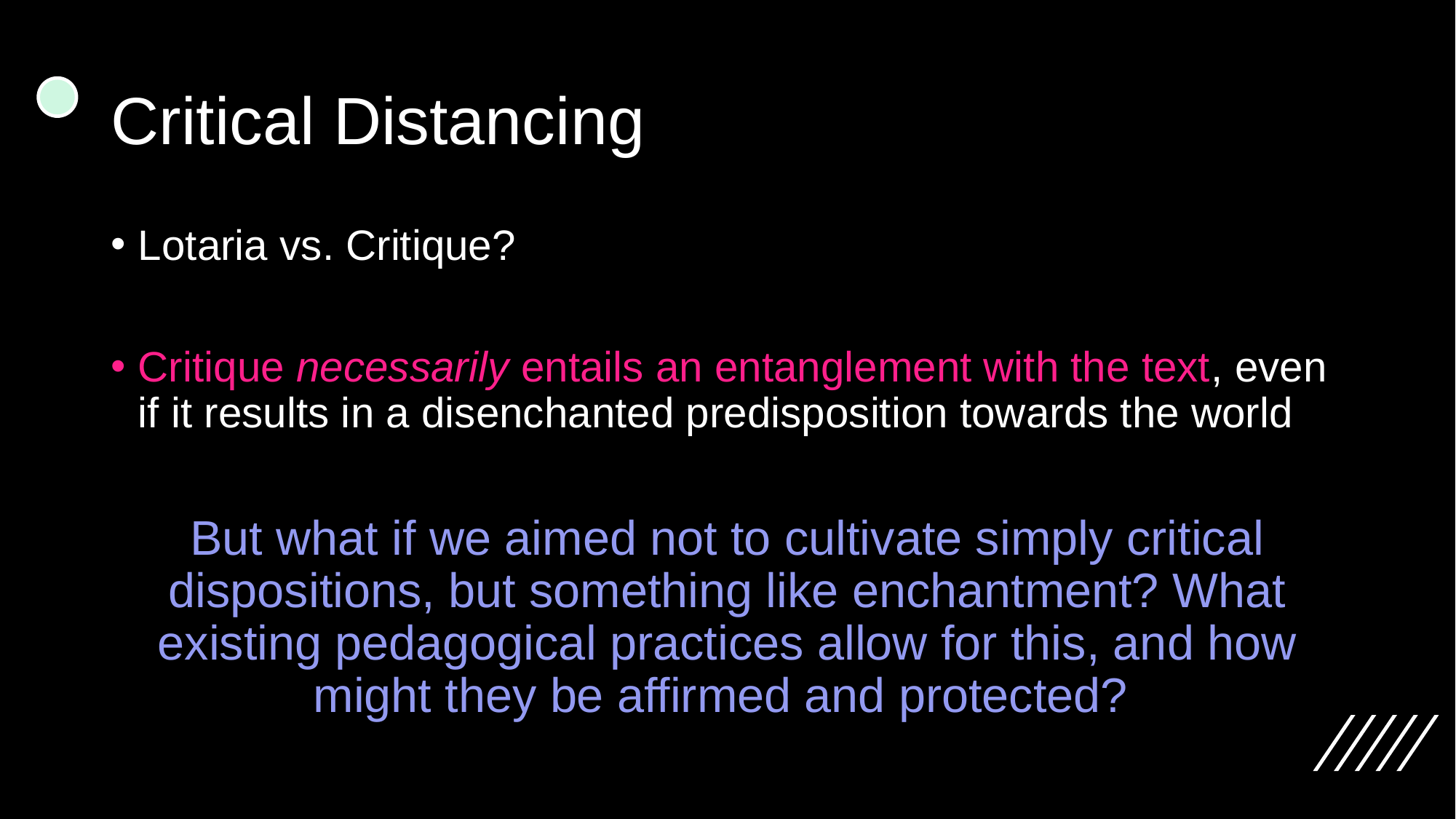

# Critical Distancing
Lotaria vs. Critique?

Critique necessarily entails an entanglement with the text, even if it results in a disenchanted predisposition towards the world

But what if we aimed not to cultivate simply critical dispositions, but something like enchantment? What existing pedagogical practices allow for this, and how might they be affirmed and protected?